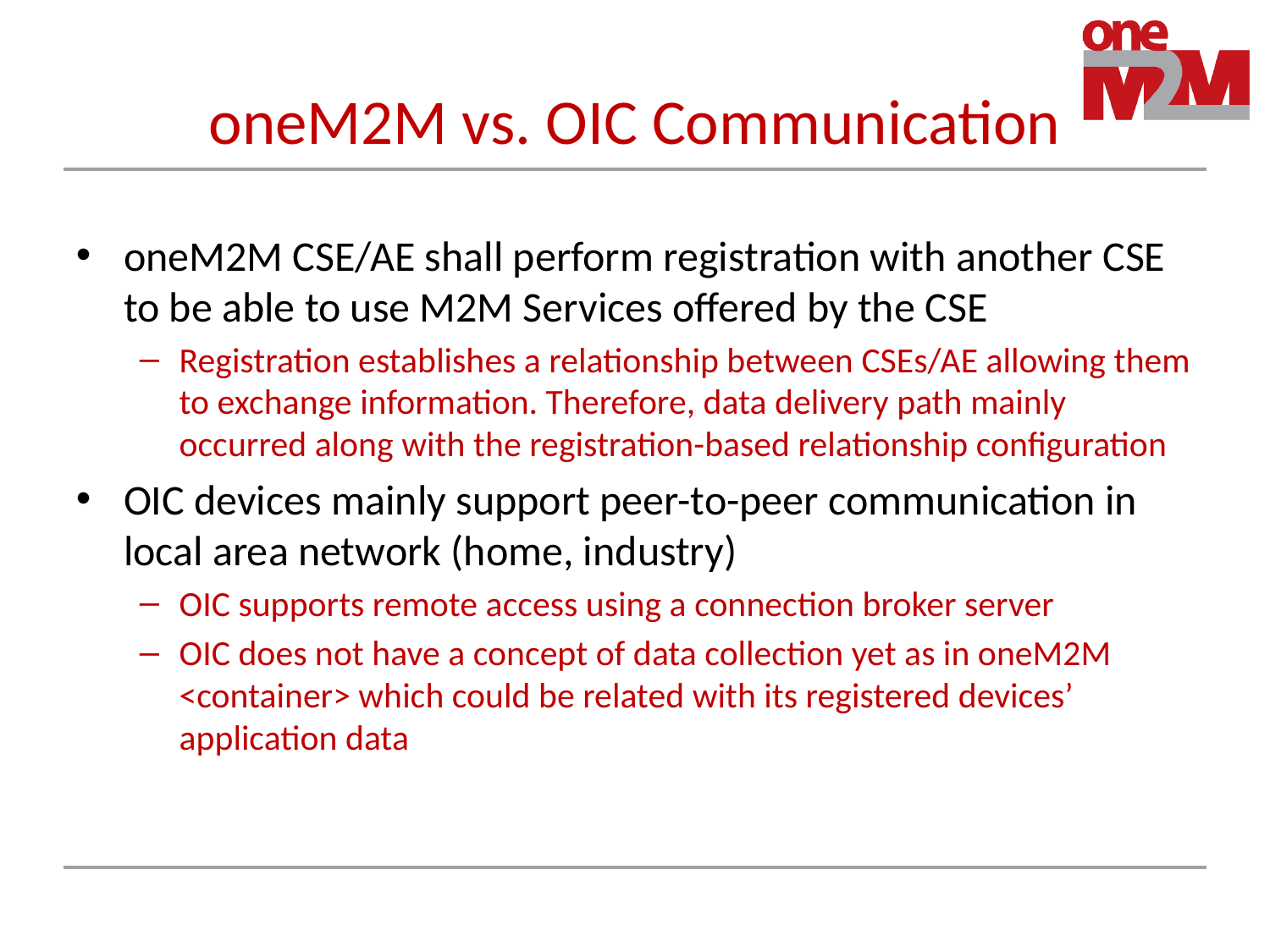

# oneM2M vs. OIC Communication
oneM2M CSE/AE shall perform registration with another CSE to be able to use M2M Services offered by the CSE
Registration establishes a relationship between CSEs/AE allowing them to exchange information. Therefore, data delivery path mainly occurred along with the registration-based relationship configuration
OIC devices mainly support peer-to-peer communication in local area network (home, industry)
OIC supports remote access using a connection broker server
OIC does not have a concept of data collection yet as in oneM2M <container> which could be related with its registered devices’ application data